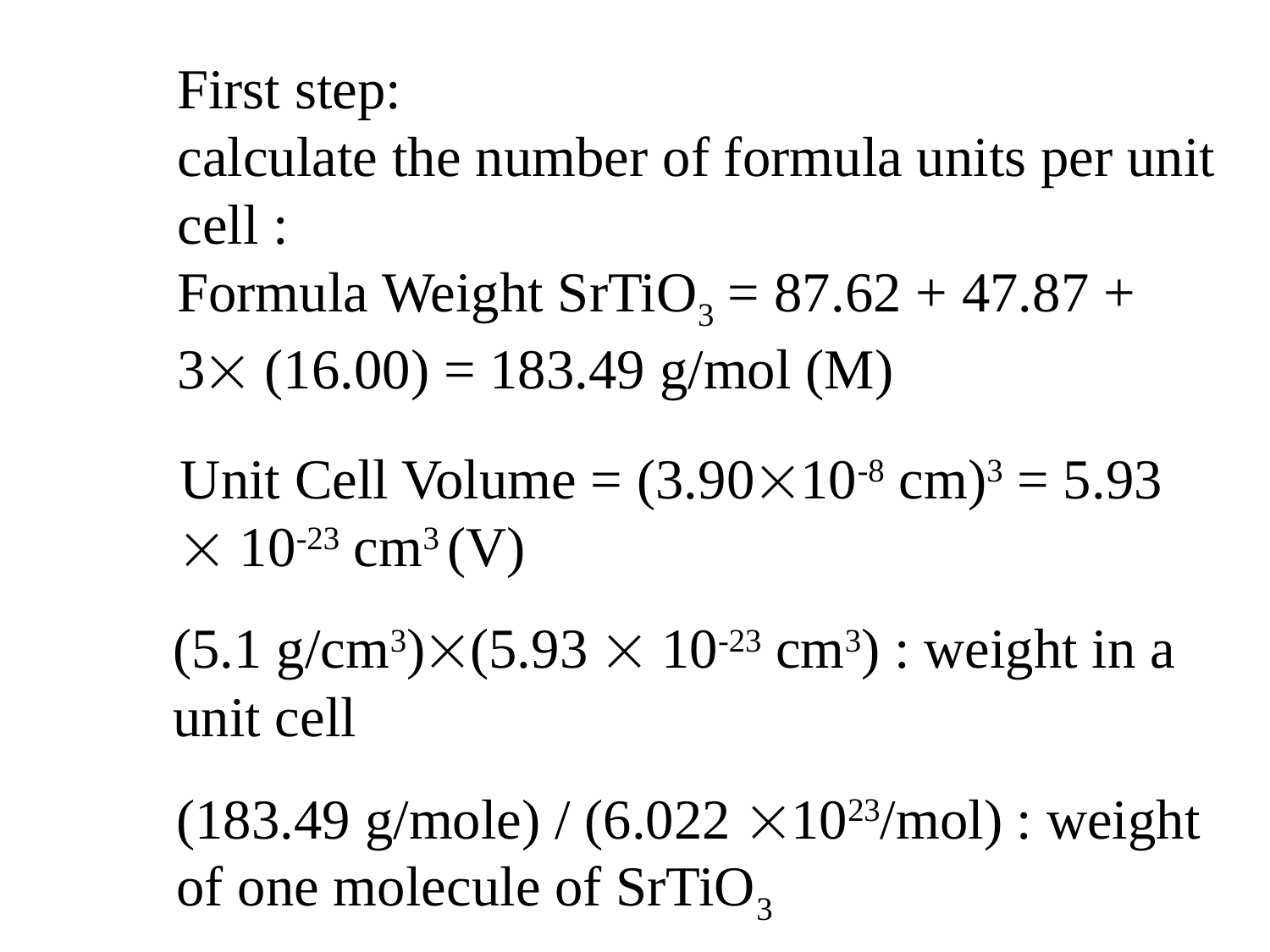

First step:
calculate the number of formula units per unit cell :
Formula Weight SrTiO3 = 87.62 + 47.87 + 3× (16.00) = 183.49 g/mol (M)
Unit Cell Volume = (3.90×10-8 cm)3 = 5.93 × 10-23 cm3 (V)
(5.1 g/cm3)×(5.93 × 10-23 cm3) : weight in a
unit cell
(183.49 g/mole) / (6.022 ×1023/mol) : weight
of one molecule of SrTiO3